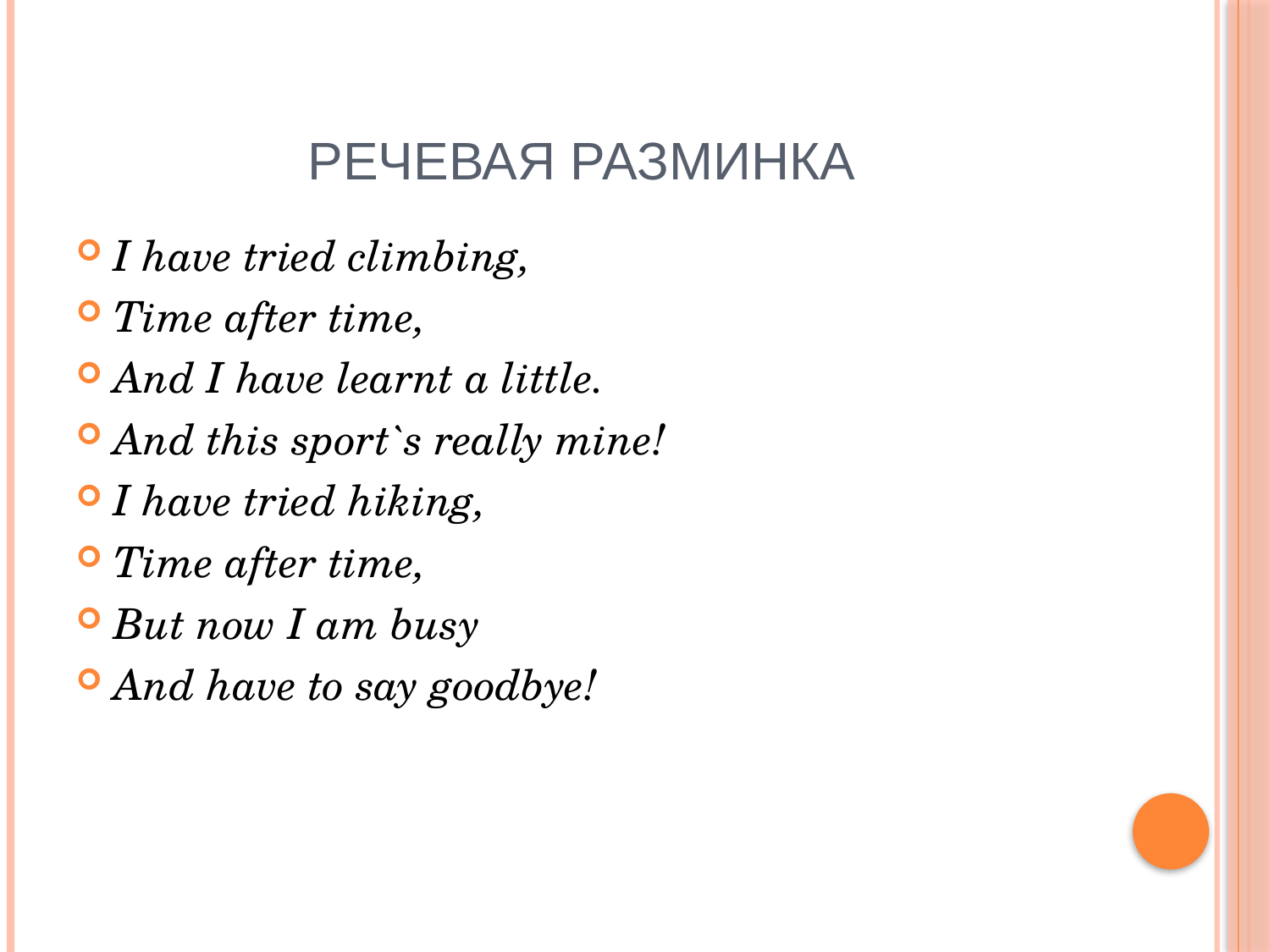

# Речевая разминка
I have tried climbing,
Time after time,
And I have learnt a little.
And this sport`s really mine!
I have tried hiking,
Time after time,
But now I am busy
And have to say goodbye!